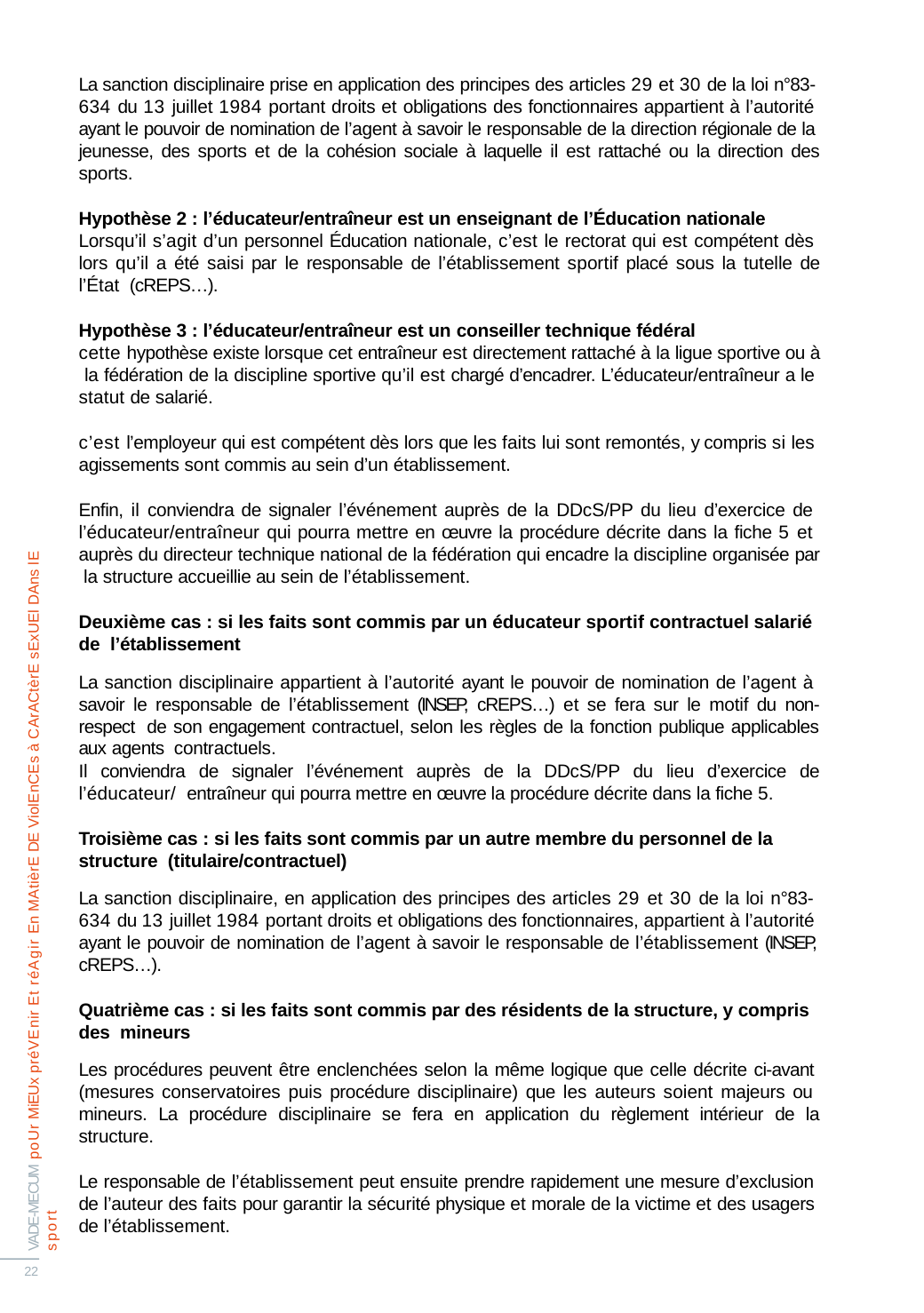

La sanction disciplinaire prise en application des principes des articles 29 et 30 de la loi n°83-  634 du 13 juillet 1984 portant droits et obligations des fonctionnaires appartient à l’autorité  ayant le pouvoir de nomination de l’agent à savoir le responsable de la direction régionale de la  jeunesse, des sports et de la cohésion sociale à laquelle il est rattaché ou la direction des sports.

Hypothèse 2 : l’éducateur/entraîneur est un enseignant de l’Éducation nationale
Lorsqu’il s’agit d’un personnel Éducation nationale, c’est le rectorat qui est compétent dès  lors qu’il a été saisi par le responsable de l’établissement sportif placé sous la tutelle de l’État  (cREPS…).

Hypothèse 3 : l’éducateur/entraîneur est un conseiller technique fédéral
cette hypothèse existe lorsque cet entraîneur est directement rattaché à la ligue sportive ou à  la fédération de la discipline sportive qu’il est chargé d’encadrer. L’éducateur/entraîneur a le  statut de salarié.

c’est l’employeur qui est compétent dès lors que les faits lui sont remontés, y compris si les  agissements sont commis au sein d’un établissement.

Enfin, il conviendra de signaler l’événement auprès de la DDcS/PP du lieu d’exercice de  l’éducateur/entraîneur qui pourra mettre en œuvre la procédure décrite dans la fiche 5 et  auprès du directeur technique national de la fédération qui encadre la discipline organisée par  la structure accueillie au sein de l’établissement.

Deuxième cas : si les faits sont commis par un éducateur sportif contractuel salarié de  l’établissement

La sanction disciplinaire appartient à l’autorité ayant le pouvoir de nomination de l’agent à  savoir le responsable de l’établissement (INSEP, cREPS…) et se fera sur le motif du non-respect  de son engagement contractuel, selon les règles de la fonction publique applicables aux agents  contractuels.
Il conviendra de signaler l’événement auprès de la DDcS/PP du lieu d’exercice de l’éducateur/  entraîneur qui pourra mettre en œuvre la procédure décrite dans la fiche 5.

Troisième cas : si les faits sont commis par un autre membre du personnel de la structure  (titulaire/contractuel)

La sanction disciplinaire, en application des principes des articles 29 et 30 de la loi n°83-  634 du 13 juillet 1984 portant droits et obligations des fonctionnaires, appartient à l’autorité  ayant le pouvoir de nomination de l’agent à savoir le responsable de l’établissement (INSEP,  cREPS…).

Quatrième cas : si les faits sont commis par des résidents de la structure, y compris des  mineurs

Les procédures peuvent être enclenchées selon la même logique que celle décrite ci-avant  (mesures conservatoires puis procédure disciplinaire) que les auteurs soient majeurs ou  mineurs. La procédure disciplinaire se fera en application du règlement intérieur de la structure.

Le responsable de l’établissement peut ensuite prendre rapidement une mesure d’exclusion  de l’auteur des faits pour garantir la sécurité physique et morale de la victime et des usagers  de l’établissement.
VADE-MECUM poUr MiEUx préVEnir Et réAgir En MAtièrE DE ViolEnCEs à CArACtèrE sExUEl DAns lE sport

22